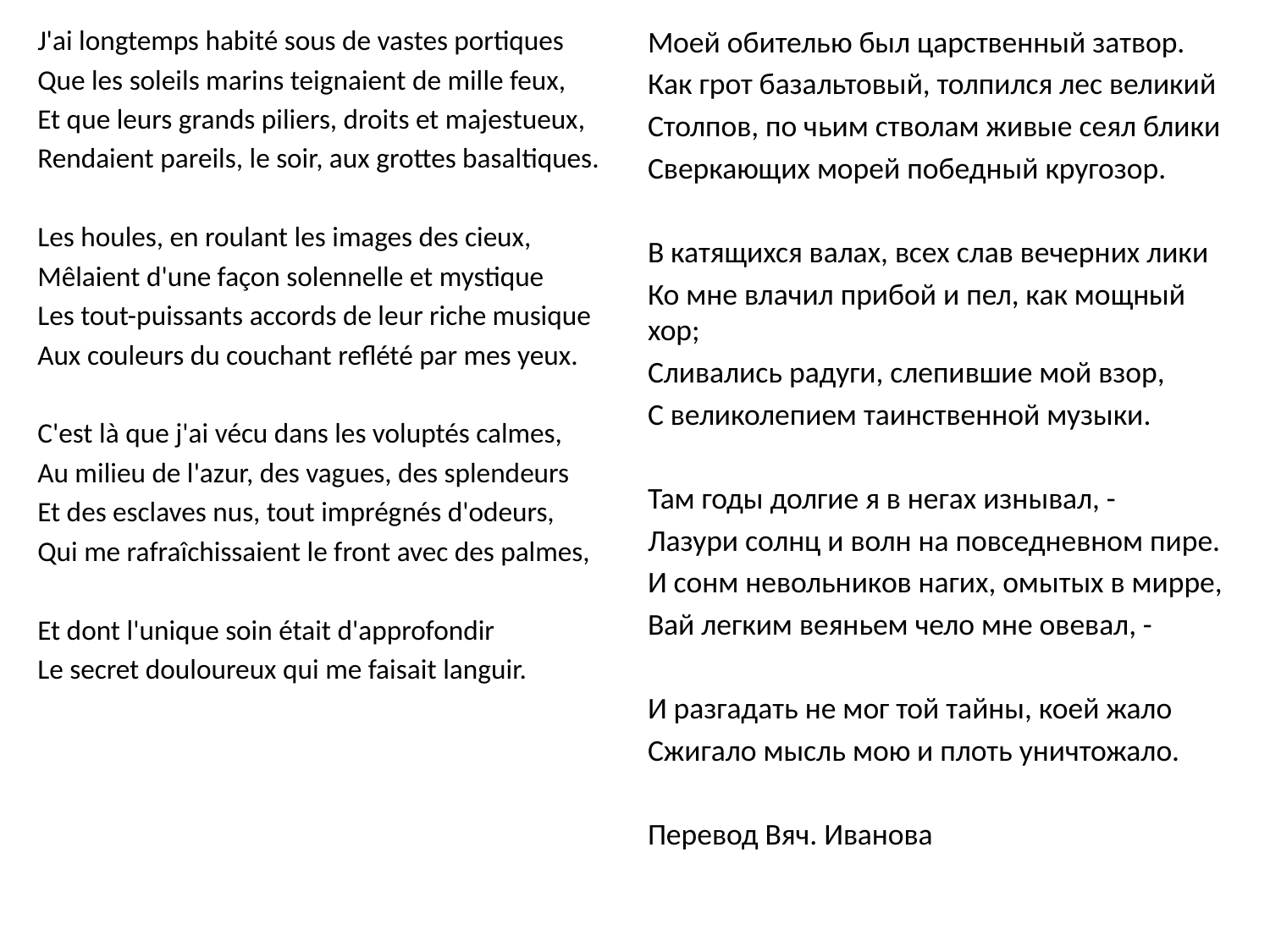

J'ai longtemps habité sous de vastes portiques
Que les soleils marins teignaient de mille feux,
Et que leurs grands piliers, droits et majestueux,
Rendaient pareils, le soir, aux grottes basaltiques.

Les houles, en roulant les images des cieux,
Mêlaient d'une façon solennelle et mystique
Les tout-puissants accords de leur riche musique
Aux couleurs du couchant reflété par mes yeux.

C'est là que j'ai vécu dans les voluptés calmes,
Au milieu de l'azur, des vagues, des splendeurs
Et des esclaves nus, tout imprégnés d'odeurs,
Qui me rafraîchissaient le front avec des palmes,

Et dont l'unique soin était d'approfondir
Le secret douloureux qui me faisait languir.

Моей обителью был царственный затвор.
Как грот базальтовый, толпился лес великий
Столпов, по чьим стволам живые сеял блики
Сверкающих морей победный кругозор.

В катящихся валах, всех слав вечерних лики
Ко мне влачил прибой и пел, как мощный хор;
Сливались радуги, слепившие мой взор,
С великолепием таинственной музыки.

Там годы долгие я в негах изнывал, -
Лазури солнц и волн на повседневном пире.
И сонм невольников нагих, омытых в мирре,
Вай легким веяньем чело мне овевал, -

И разгадать не мог той тайны, коей жало
Сжигало мысль мою и плоть уничтожало.

Перевод Вяч. Иванова